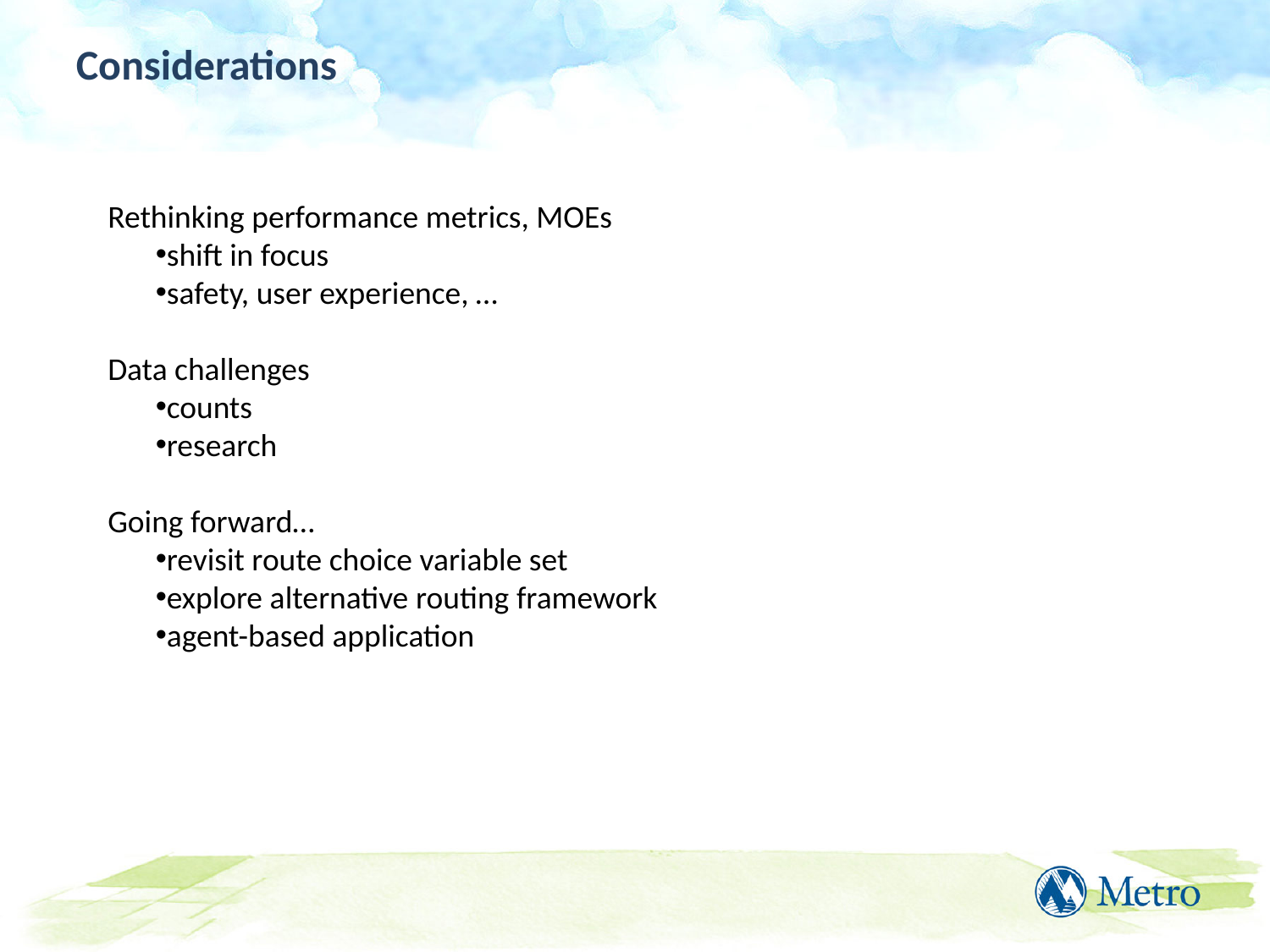

Considerations
Rethinking performance metrics, MOEs
shift in focus
safety, user experience, …

Data challenges
counts
research

Going forward…
revisit route choice variable set
explore alternative routing framework
agent-based application